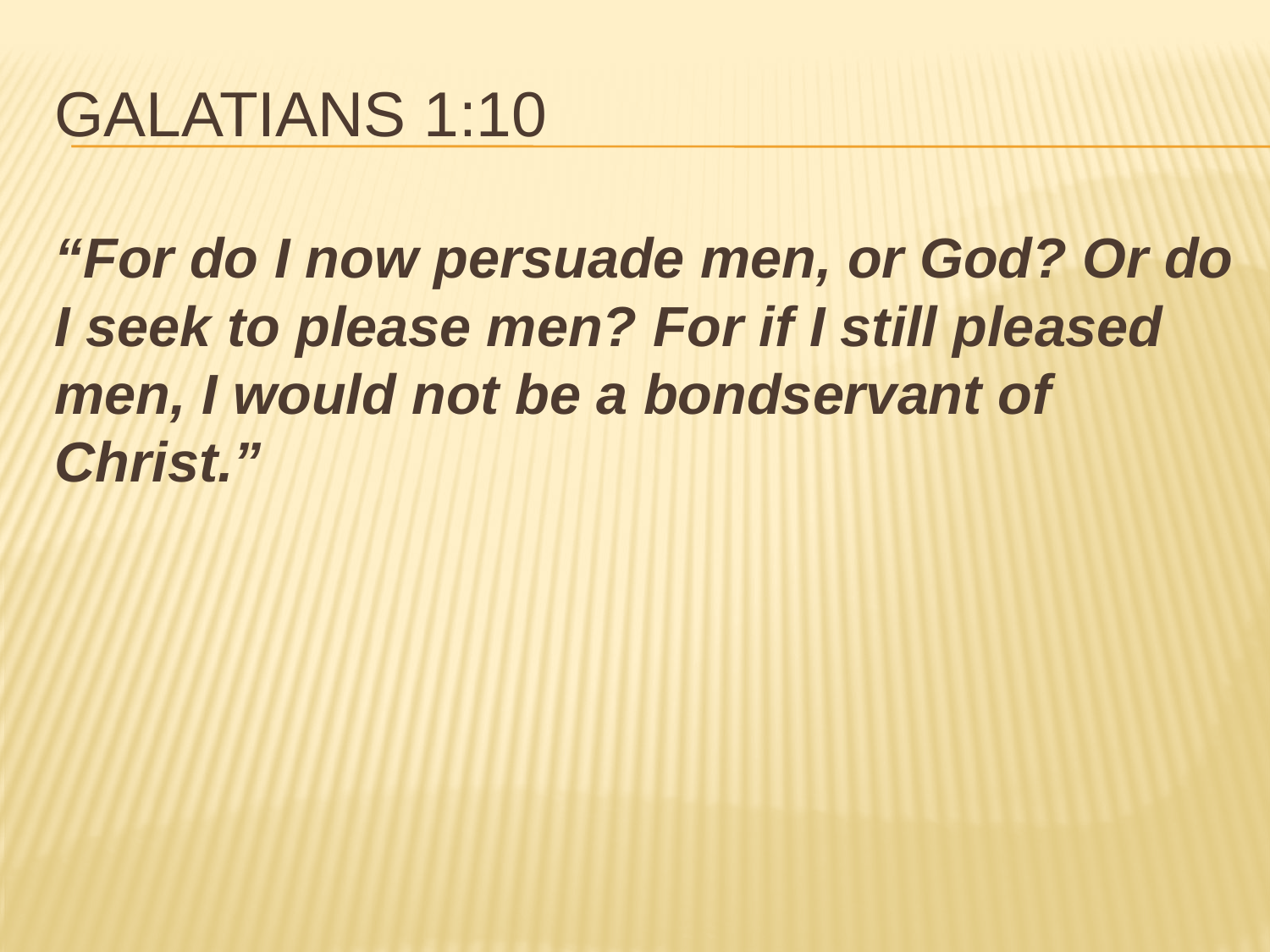

# Galatians 1:10
“For do I now persuade men, or God? Or do I seek to please men? For if I still pleased men, I would not be a bondservant of Christ.”